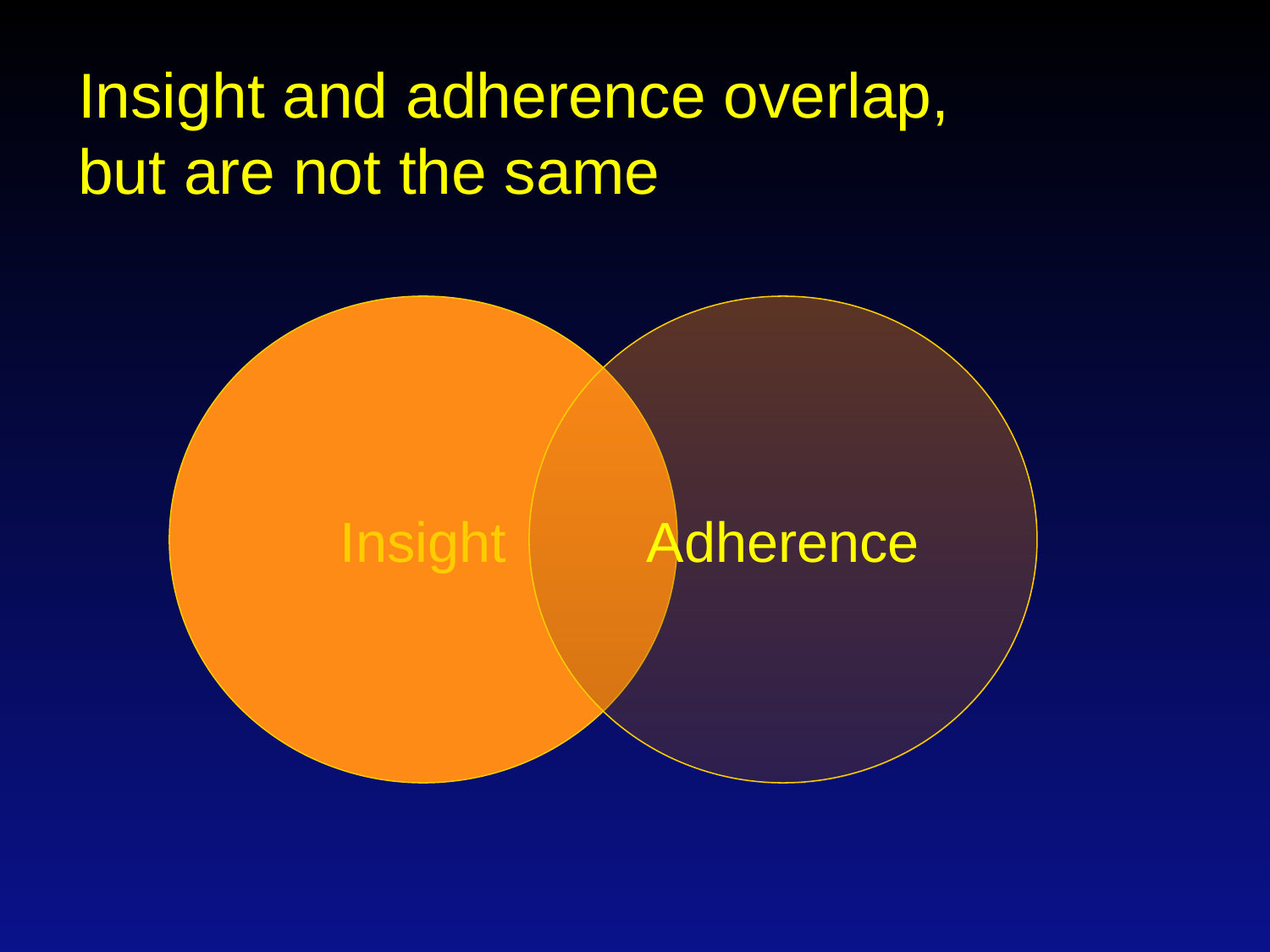

Insight and adherence overlap,
but are not the same
Insight
Adherence